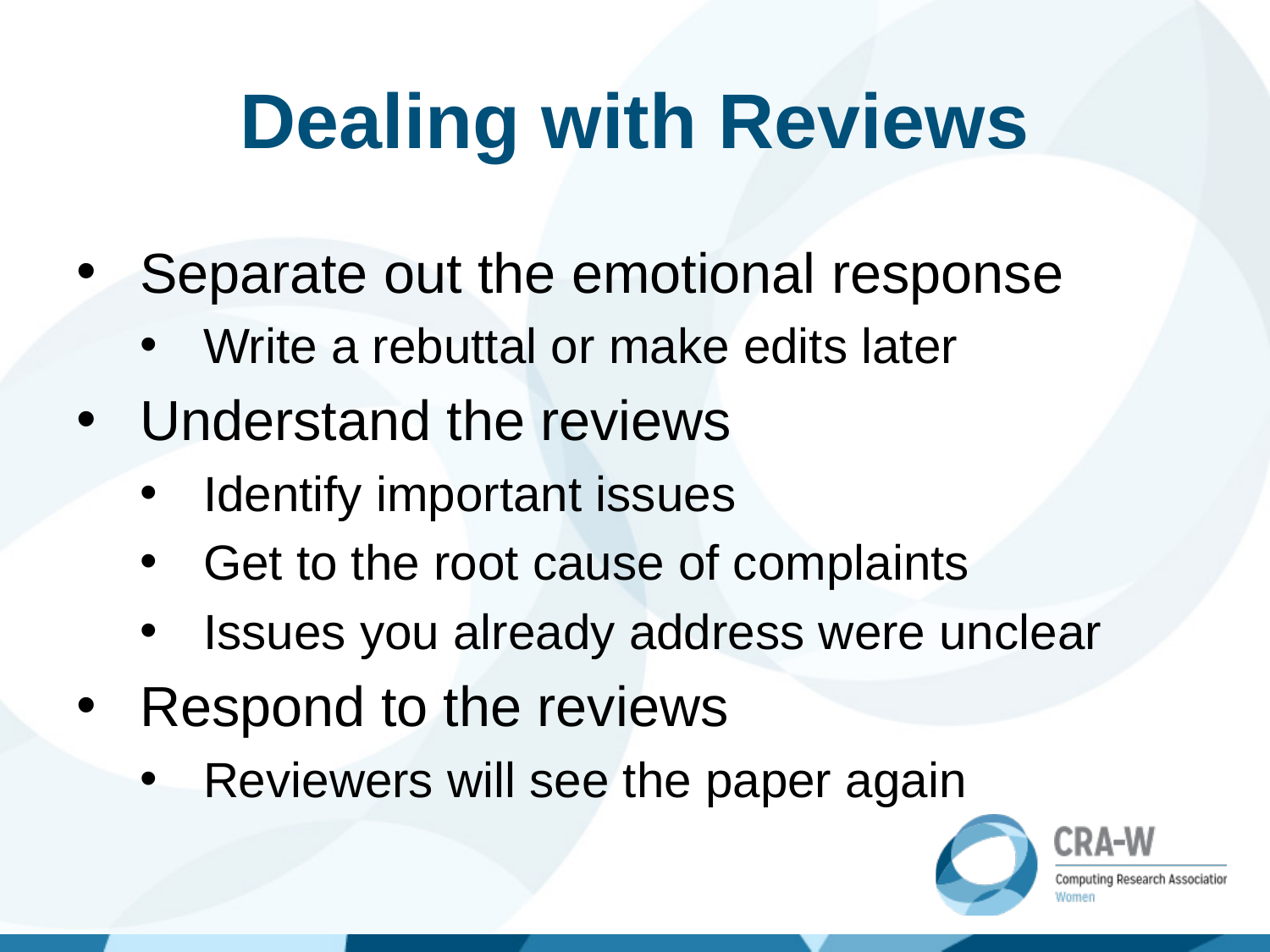

# Dealing with Reviews
Separate out the emotional response
Write a rebuttal or make edits later
Understand the reviews
Identify important issues
Get to the root cause of complaints
Issues you already address were unclear
Respond to the reviews
Reviewers will see the paper again